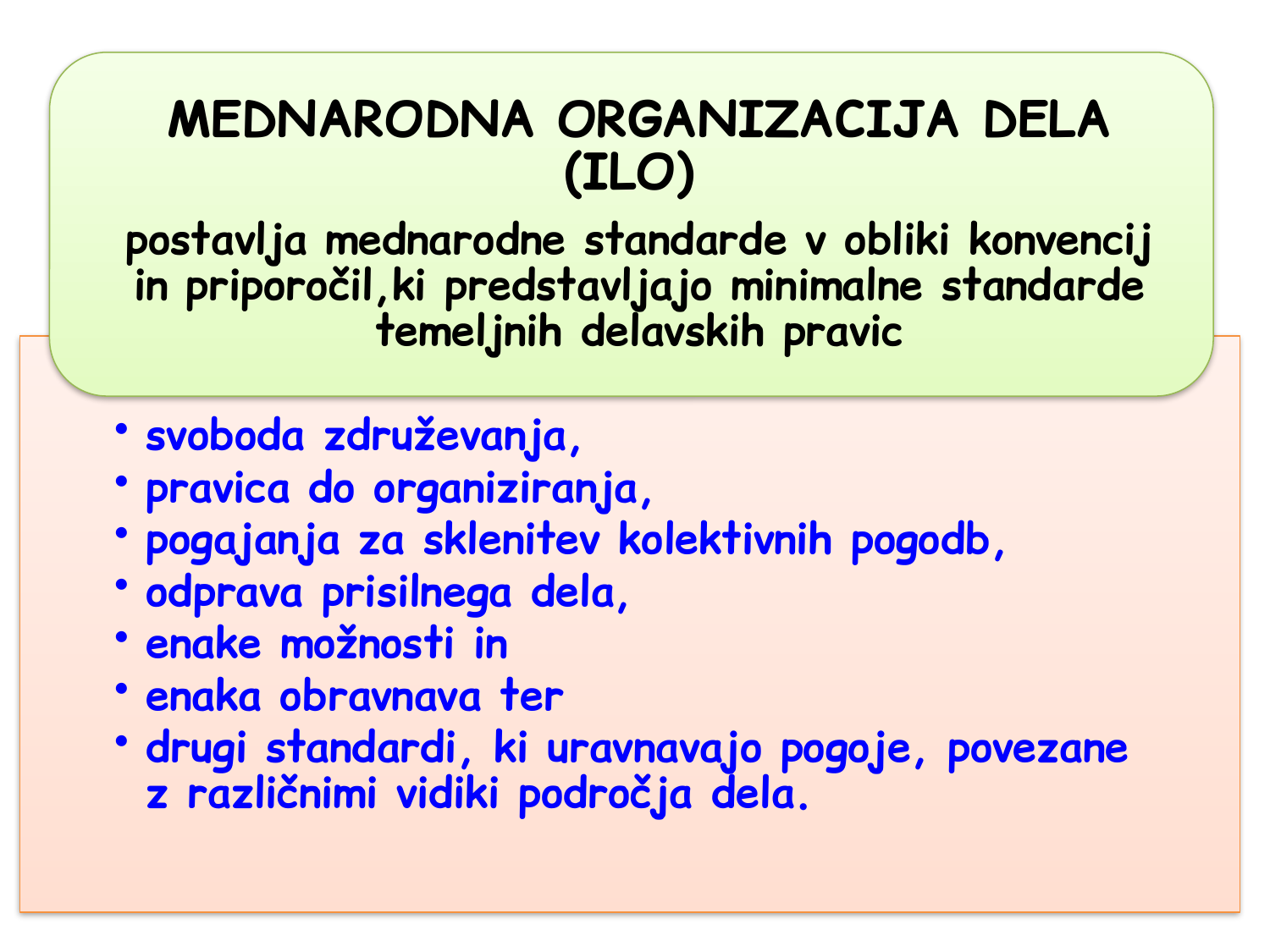

svoboda združevanja,
pravica do organiziranja,
pogajanja za sklenitev kolektivnih pogodb,
odprava prisilnega dela,
enake možnosti in
enaka obravnava ter
drugi standardi, ki uravnavajo pogoje, povezane z različnimi vidiki področja dela.
MEDNARODNA ORGANIZACIJA DELA (ILO)
postavlja mednarodne standarde v obliki konvencij in priporočil,ki predstavljajo minimalne standarde temeljnih delavskih pravic